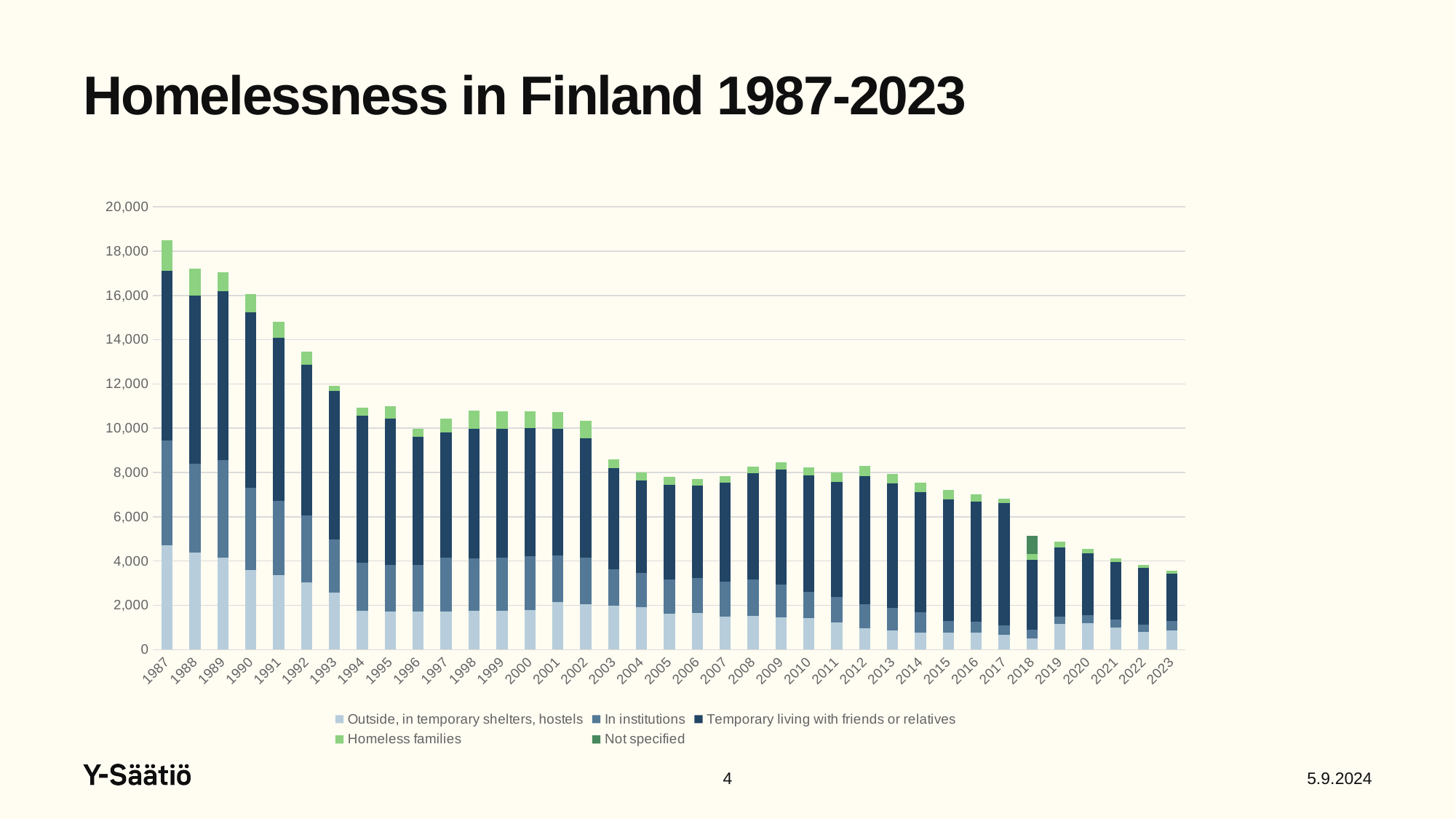

# Homelessness in Finland 1987-2023

### Chart

| Category | Outside, in temporary shelters, hostels | In institutions | Temporary living with friends or relatives | Homeless families | Not specified |
|---|---|---|---|---|---|
| 1987 | 4700.0 | 4760.0 | 7650.0 | 1370.0 | None |
| 1988 | 4400.0 | 4000.0 | 7600.0 | 1200.0 | None |
| 1989 | 4170.0 | 4400.0 | 7620.0 | 870.0 | None |
| 1990 | 3610.0 | 3690.0 | 7950.0 | 800.0 | None |
| 1991 | 3370.0 | 3340.0 | 7390.0 | 700.0 | None |
| 1992 | 3030.0 | 3030.0 | 6820.0 | 570.0 | None |
| 1993 | 2560.0 | 2410.0 | 6700.0 | 250.0 | None |
| 1994 | 1760.0 | 2170.0 | 6630.0 | 380.0 | None |
| 1995 | 1710.0 | 2110.0 | 6610.0 | 560.0 | None |
| 1996 | 1720.0 | 2110.0 | 5780.0 | 360.0 | None |
| 1997 | 1720.0 | 2450.0 | 5650.0 | 600.0 | None |
| 1998 | 1770.0 | 2350.0 | 5870.0 | 820.0 | None |
| 1999 | 1750.0 | 2390.0 | 5850.0 | 780.0 | None |
| 2000 | 1790.0 | 2420.0 | 5790.0 | 780.0 | None |
| 2001 | 2160.0 | 2080.0 | 5720.0 | 780.0 | None |
| 2002 | 2060.0 | 2080.0 | 5420.0 | 770.0 | None |
| 2003 | 1990.0 | 1640.0 | 4560.0 | 420.0 | None |
| 2004 | 1910.0 | 1550.0 | 4190.0 | 360.0 | None |
| 2005 | 1620.0 | 1560.0 | 4250.0 | 360.0 | None |
| 2006 | 1650.0 | 1570.0 | 4180.0 | 300.0 | None |
| 2007 | 1480.0 | 1590.0 | 4460.0 | 300.0 | None |
| 2008 | 1520.0 | 1640.0 | 4800.0 | 300.0 | None |
| 2009 | 1460.0 | 1490.0 | 5200.0 | 320.0 | None |
| 2010 | 1430.0 | 1190.0 | 5260.0 | 350.0 | None |
| 2011 | 1221.0 | 1171.0 | 5180.0 | 420.0 | None |
| 2012 | 965.0 | 1087.0 | 5800.0 | 446.0 | None |
| 2013 | 880.0 | 1000.0 | 5630.0 | 420.0 | None |
| 2014 | 764.0 | 929.0 | 5414.0 | 427.0 | None |
| 2015 | 766.0 | 516.0 | 5503.0 | 424.0 | None |
| 2016 | 765.0 | 480.0 | 5455.0 | 325.0 | None |
| 2017 | 659.0 | 428.0 | 5528.0 | 214.0 | None |
| 2018 | 512.0 | 381.0 | 3167.0 | 264.0 | 822.0 |
| 2019 | 1168.0 | 312.0 | 3120.0 | 264.0 | None |
| 2020 | 1210.0 | 358.0 | 2773.0 | 201.0 | None |
| 2021 | 989.0 | 386.0 | 2571.0 | 165.0 | None |
| 2022 | 794.0 | 328.0 | 2564.0 | 155.0 | None |
| 2023 | 878.0 | 412.0 | 2139.0 | 123.0 | None |
4
5.9.2024